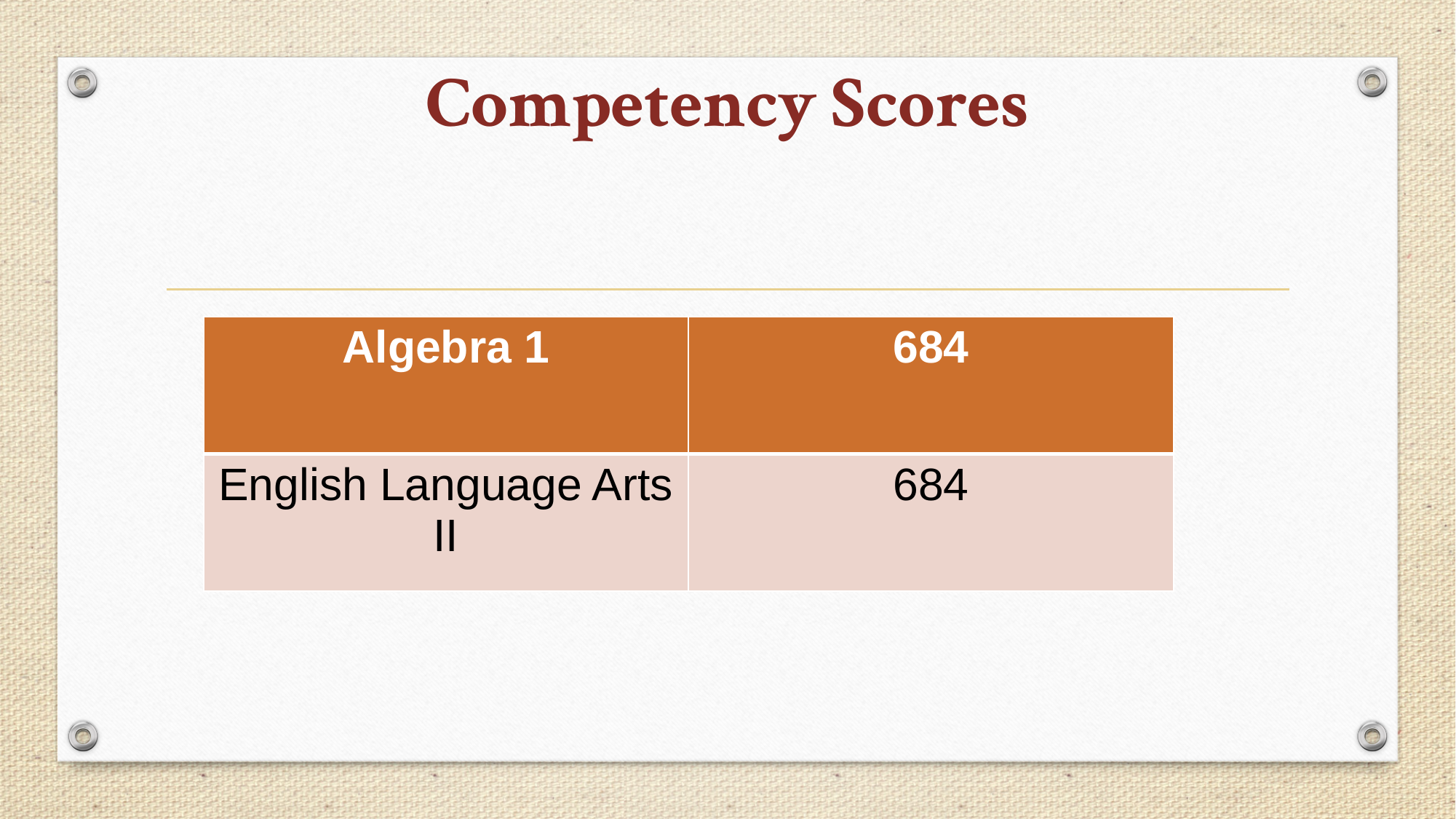

# Competency Scores

| Algebra 1 | 684 |
| --- | --- |
| English Language Arts II | 684 |